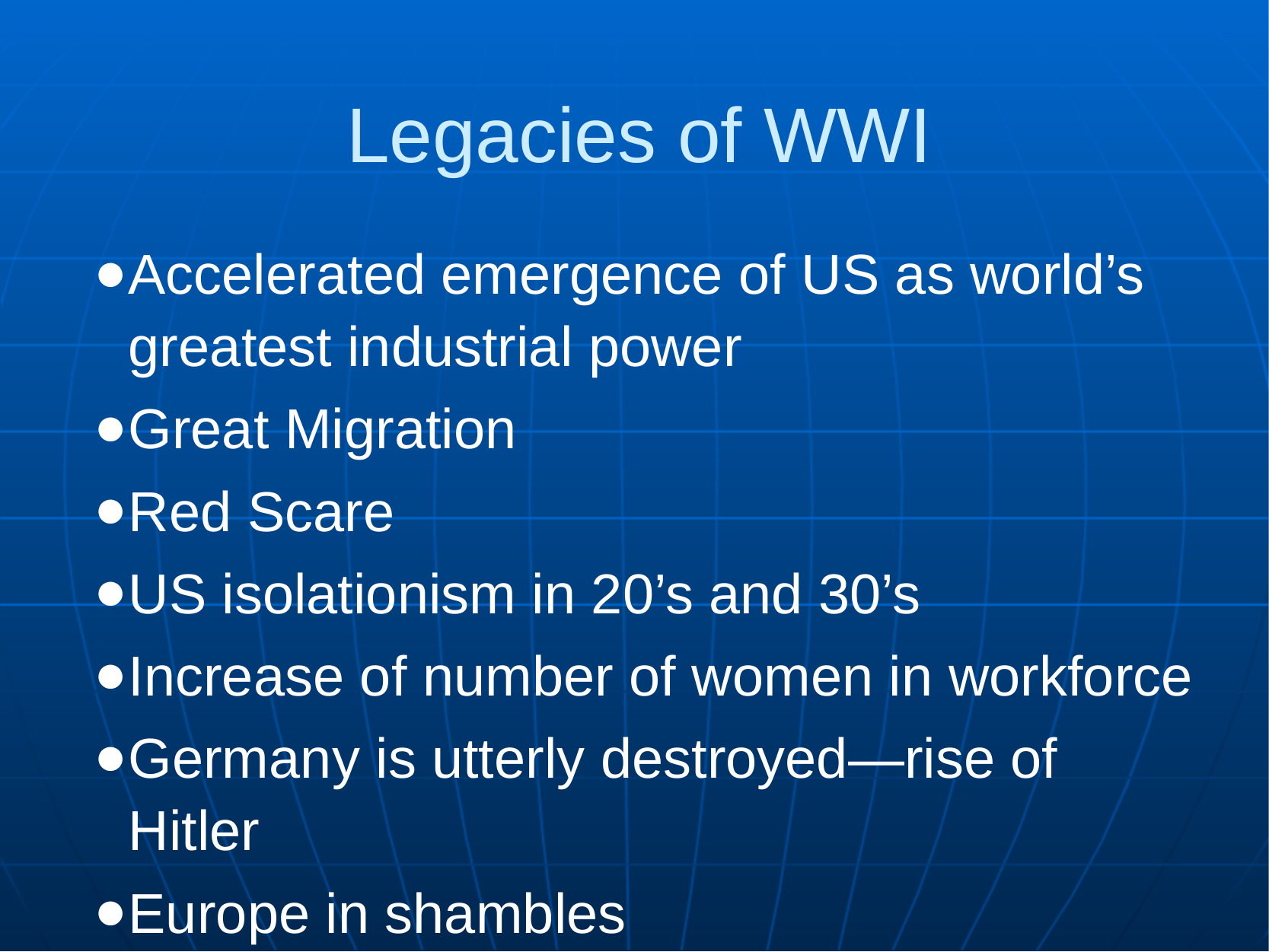

Legacies of WWI
Accelerated emergence of US as world’s greatest industrial power
Great Migration
Red Scare
US isolationism in 20’s and 30’s
Increase of number of women in workforce
Germany is utterly destroyed—rise of Hitler
Europe in shambles